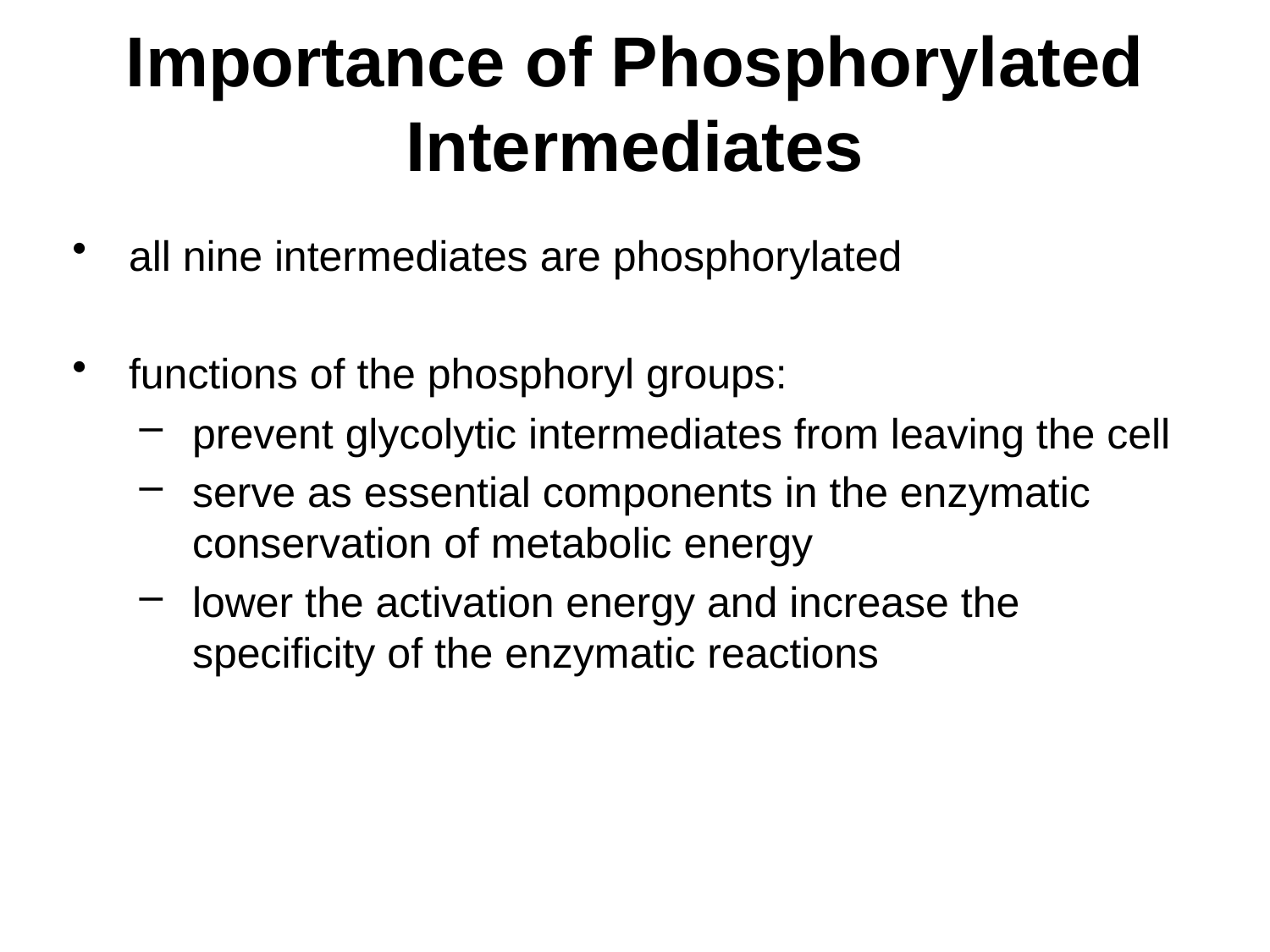

# Importance of Phosphorylated Intermediates
all nine intermediates are phosphorylated

functions of the phosphoryl groups:
prevent glycolytic intermediates from leaving the cell
serve as essential components in the enzymatic conservation of metabolic energy
lower the activation energy and increase the specificity of the enzymatic reactions